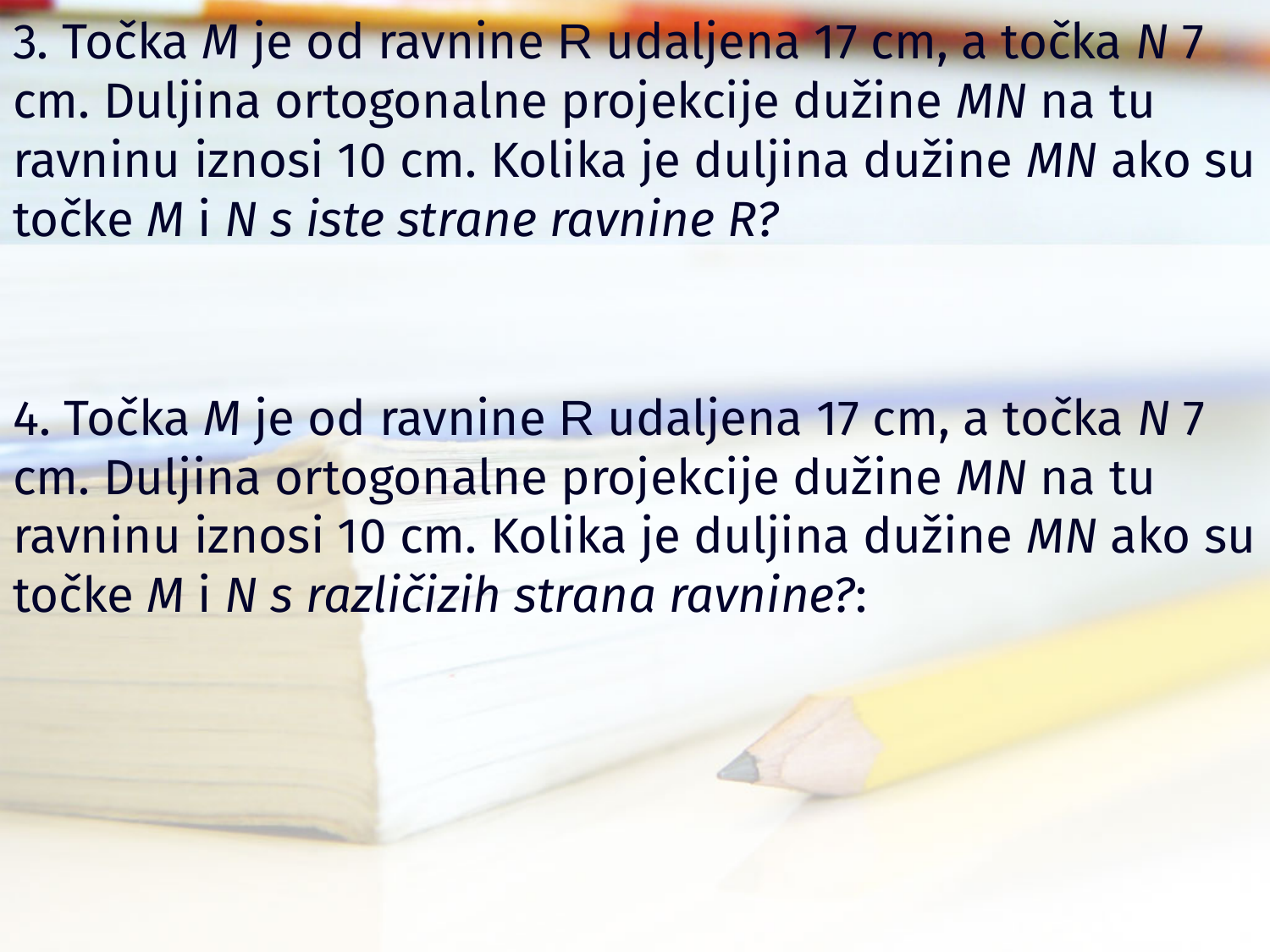

# 3. Točka M je od ravnine R udaljena 17 cm, a točka N 7 cm. Duljina ortogonalne projekcije dužine MN na tu ravninu iznosi 10 cm. Kolika je duljina dužine MN ako su točke M i N s iste strane ravnine R?
4. Točka M je od ravnine R udaljena 17 cm, a točka N 7 cm. Duljina ortogonalne projekcije dužine MN na tu ravninu iznosi 10 cm. Kolika je duljina dužine MN ako su točke M i N s različizih strana ravnine?: